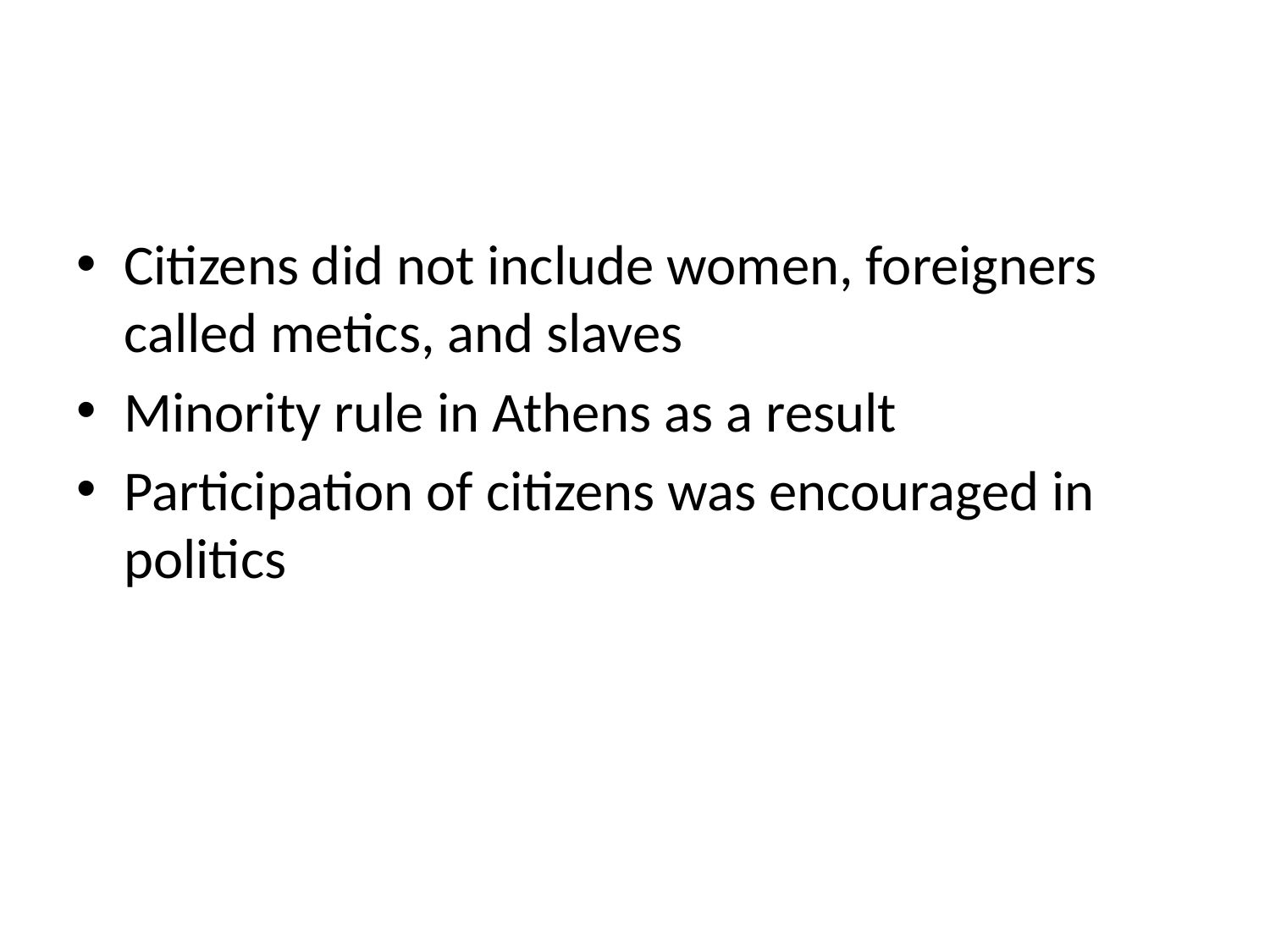

#
Citizens did not include women, foreigners called metics, and slaves
Minority rule in Athens as a result
Participation of citizens was encouraged in politics